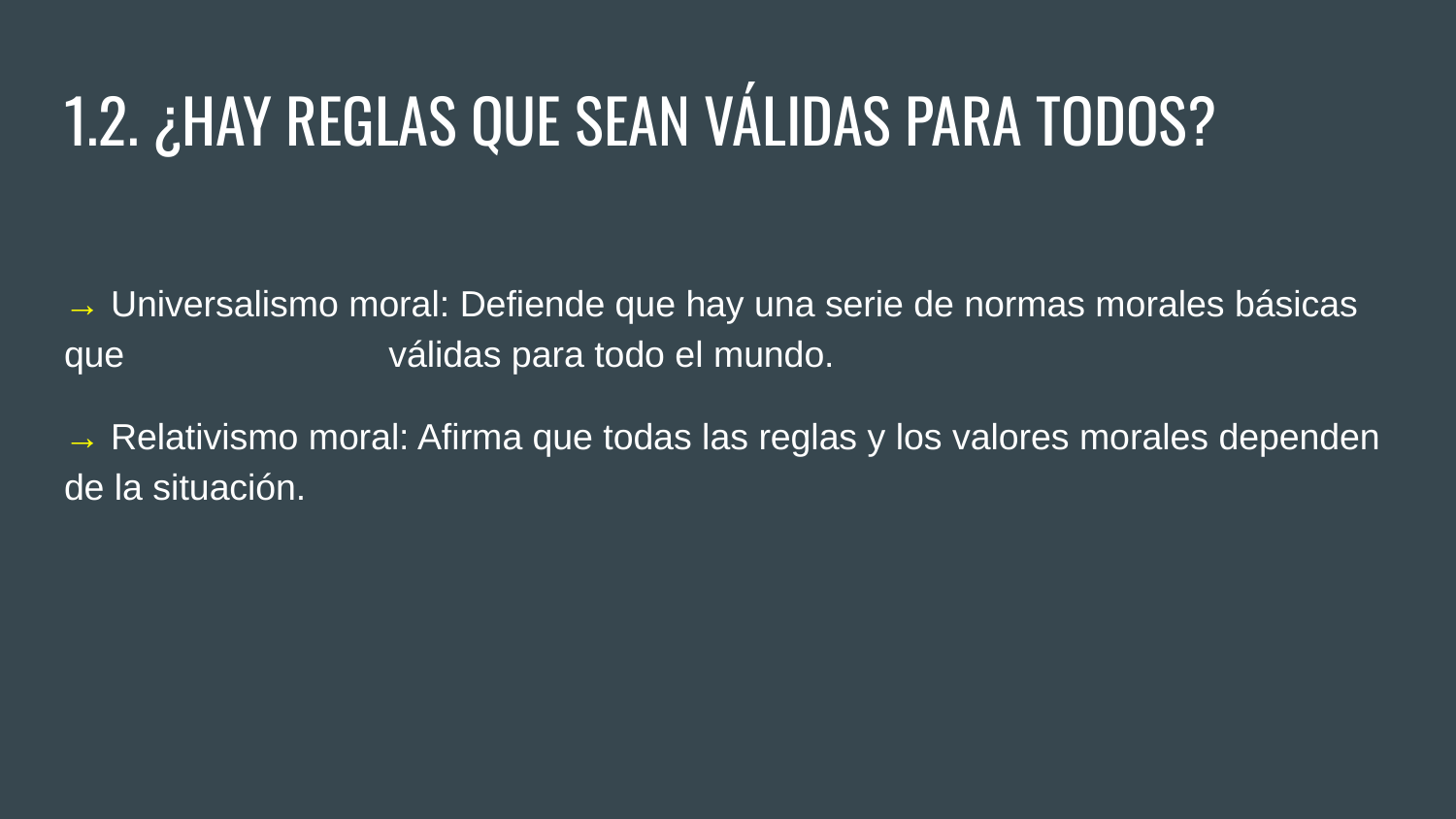

# 1.2. ¿HAY REGLAS QUE SEAN VÁLIDAS PARA TODOS?

→ Universalismo moral: Defiende que hay una serie de normas morales básicas que                          válidas para todo el mundo.
→ Relativismo moral: Afirma que todas las reglas y los valores morales dependen de la situación.